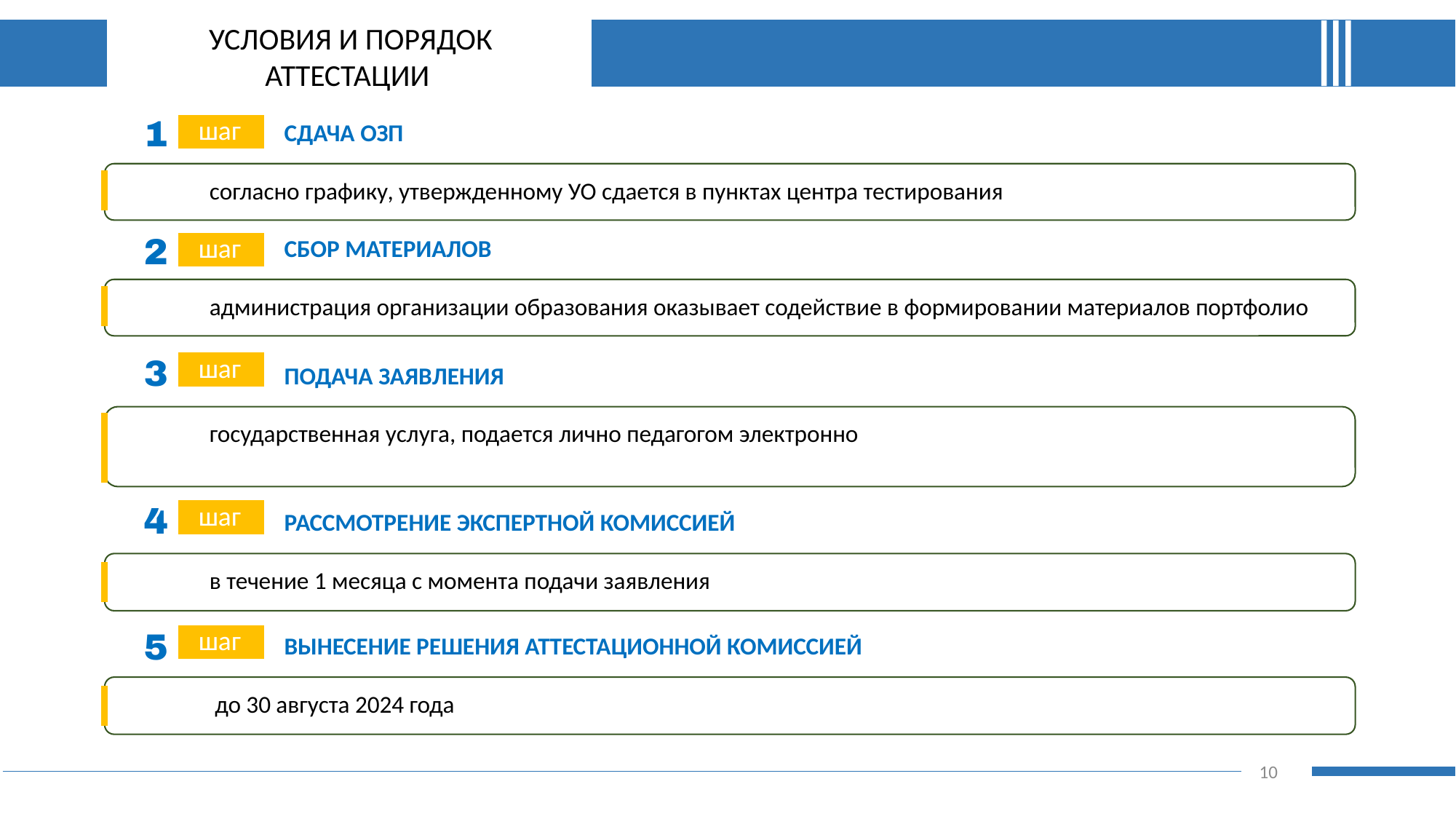

УСЛОВИЯ И ПОРЯДОК АТТЕСТАЦИИ
1
шаг
СДАЧА ОЗП

согласно графику, утвержденному УО сдается в пунктах центра тестирования
2
шаг
СБОР МАТЕРИАЛОВ

администрация организации образования оказывает содействие в формировании материалов портфолио
3
шаг

ПОДАЧА ЗАЯВЛЕНИЯ

государственная услуга, подается лично педагогом электронно
4
шаг

РАССМОТРЕНИЕ ЭКСПЕРТНОЙ КОМИССИЕЙ

в течение 1 месяца с момента подачи заявления
5
шаг
ВЫНЕСЕНИЕ РЕШЕНИЯ АТТЕСТАЦИОННОЙ КОМИССИЕЙ

 до 30 августа 2024 года
10